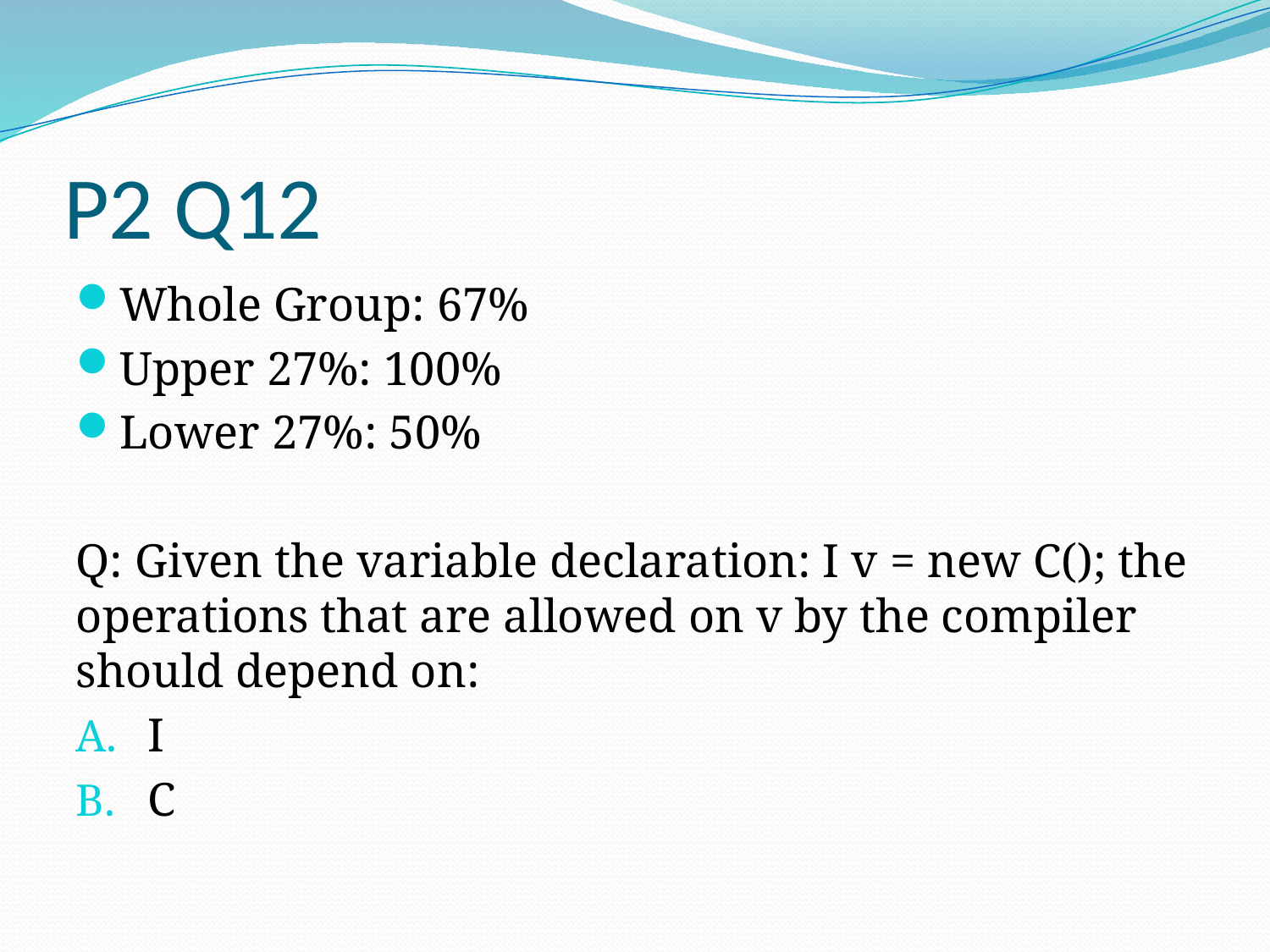

# P2 Q12
Whole Group: 67%
Upper 27%: 100%
Lower 27%: 50%

Q: Given the variable declaration: I v = new C(); the operations that are allowed on v by the compiler should depend on:
I
C